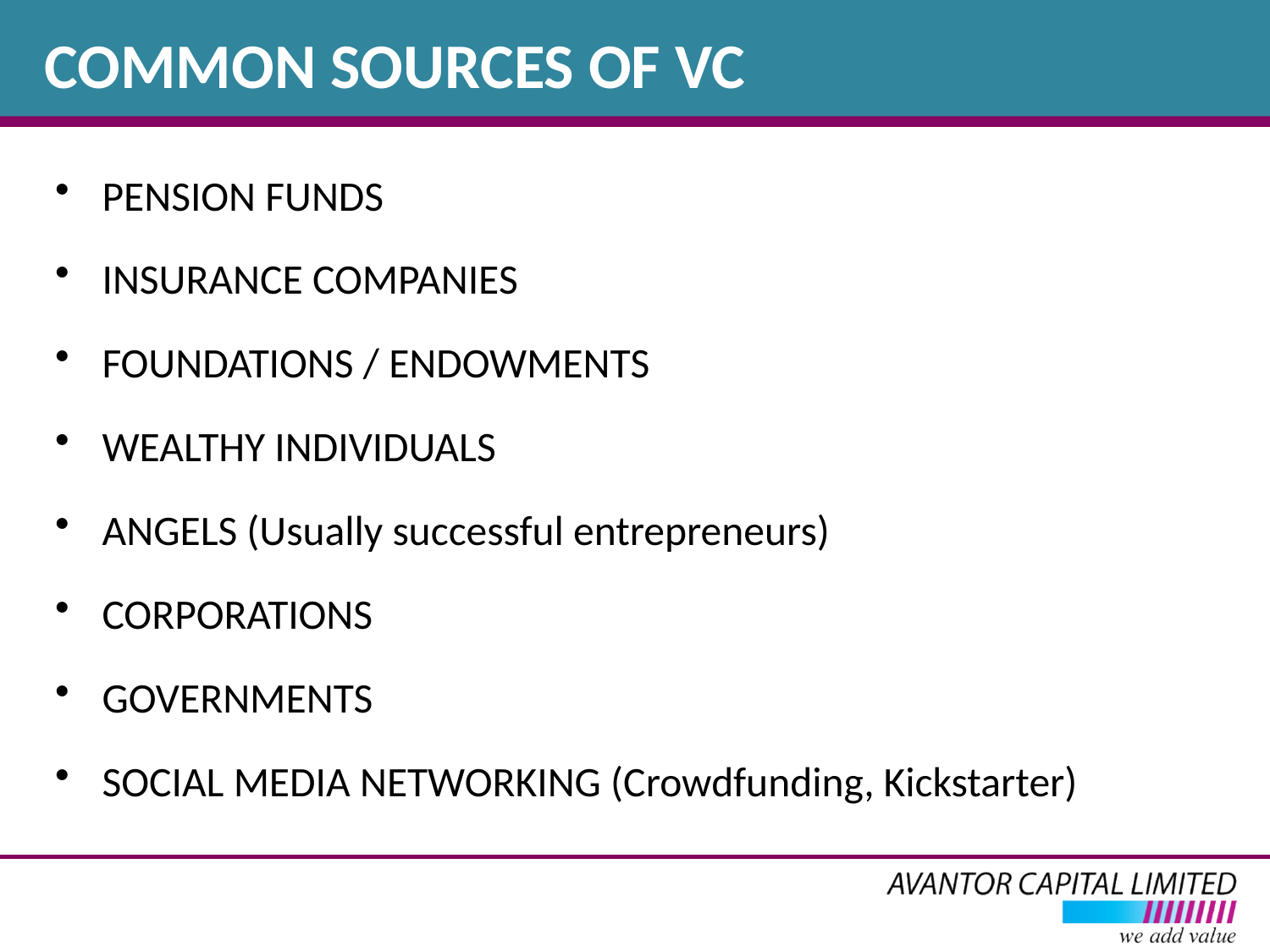

# COMMON SOURCES OF VC
PENSION FUNDS
INSURANCE COMPANIES
FOUNDATIONS / ENDOWMENTS
WEALTHY INDIVIDUALS
ANGELS (Usually successful entrepreneurs)
CORPORATIONS
GOVERNMENTS
SOCIAL MEDIA NETWORKING (Crowdfunding, Kickstarter)